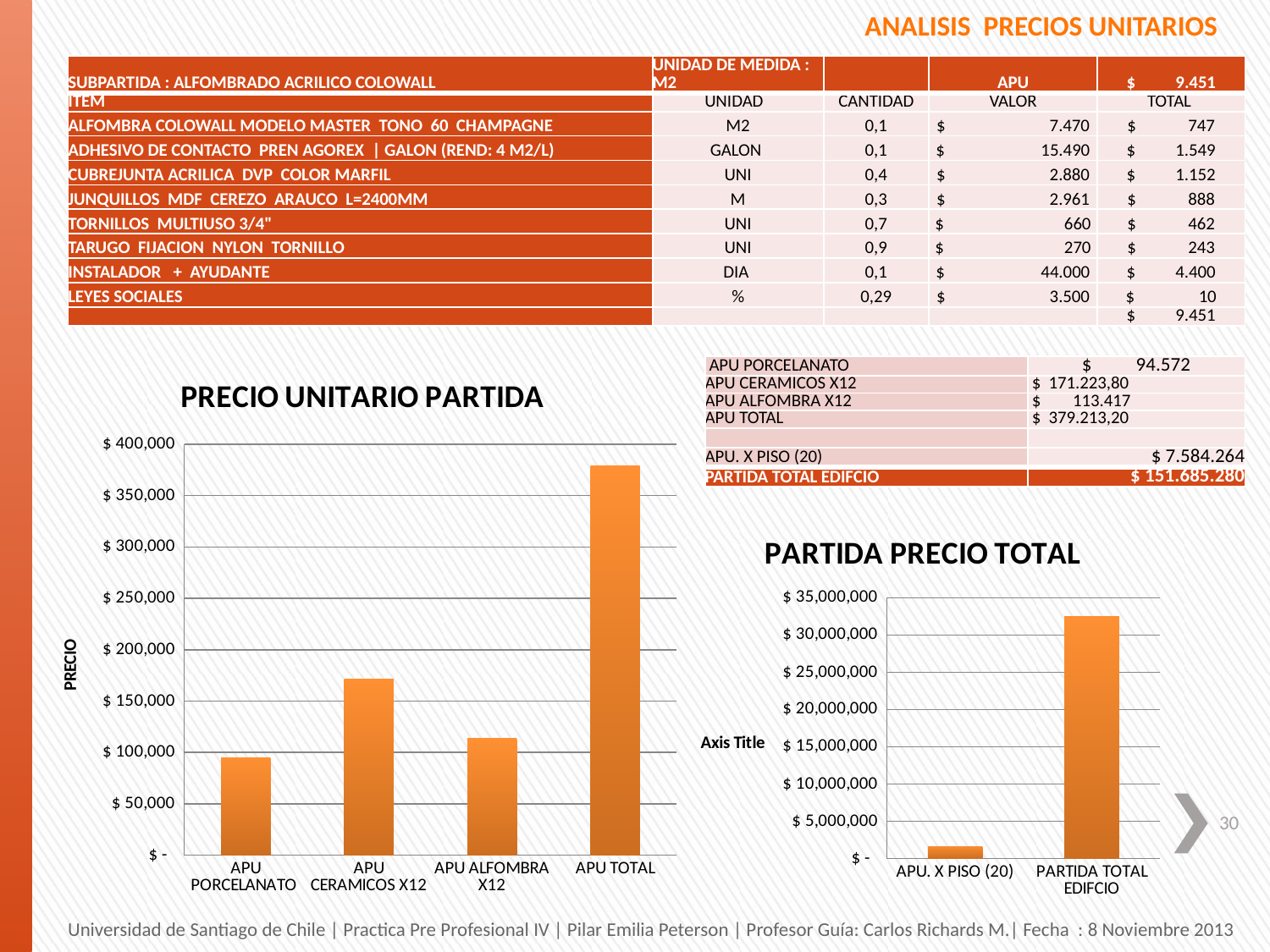

# ANALISIS  PRECIOS UNITARIOS
| SUBPARTIDA : ALFOMBRADO ACRILICO COLOWALL | UNIDAD DE MEDIDA : M2 |  | APU | $ 9.451 |
| --- | --- | --- | --- | --- |
| ITEM | UNIDAD | CANTIDAD | VALOR | TOTAL |
| ALFOMBRA COLOWALL MODELO MASTER TONO 60 CHAMPAGNE | M2 | 0,1 | $ 7.470 | $ 747 |
| ADHESIVO DE CONTACTO PREN AGOREX | GALON (REND: 4 M2/L) | GALON | 0,1 | $ 15.490 | $ 1.549 |
| CUBREJUNTA ACRILICA DVP COLOR MARFIL | UNI | 0,4 | $ 2.880 | $ 1.152 |
| JUNQUILLOS MDF CEREZO ARAUCO L=2400MM | M | 0,3 | $ 2.961 | $ 888 |
| TORNILLOS MULTIUSO 3/4" | UNI | 0,7 | $ 660 | $ 462 |
| TARUGO FIJACION NYLON TORNILLO | UNI | 0,9 | $ 270 | $ 243 |
| INSTALADOR + AYUDANTE | DIA | 0,1 | $ 44.000 | $ 4.400 |
| LEYES SOCIALES | % | 0,29 | $ 3.500 | $ 10 |
|  |  |  |  | $ 9.451 |

### Chart: PRECIO UNITARIO PARTIDA

| Category |  |
|---|---|
| APU PORCELANATO  | 94572.0 |
| APU CERAMICOS X12 | 171223.8 |
| APU ALFOMBRA X12 | 113417.4 |
| APU TOTAL | 379213.19999999995 |
| APU PORCELANATO | $ 94.572 |
| --- | --- |
| APU CERAMICOS X12 | $ 171.223,80 |
| APU ALFOMBRA X12 | $ 113.417 |
| APU TOTAL | $ 379.213,20 |
|  |  |
| APU. X PISO (20) | $ 7.584.264 |
| PARTIDA TOTAL EDIFCIO | $ 151.685.280 |

### Chart: PARTIDA PRECIO TOTAL

| Category |  |
|---|---|
| APU. X PISO (20) | 1626804.5999999999 |
| PARTIDA TOTAL EDIFCIO | 32536091.999999996 |
30
Universidad de Santiago de Chile | Practica Pre Profesional IV | Pilar Emilia Peterson | Profesor Guía: Carlos Richards M.| Fecha  : 8 Noviembre 2013